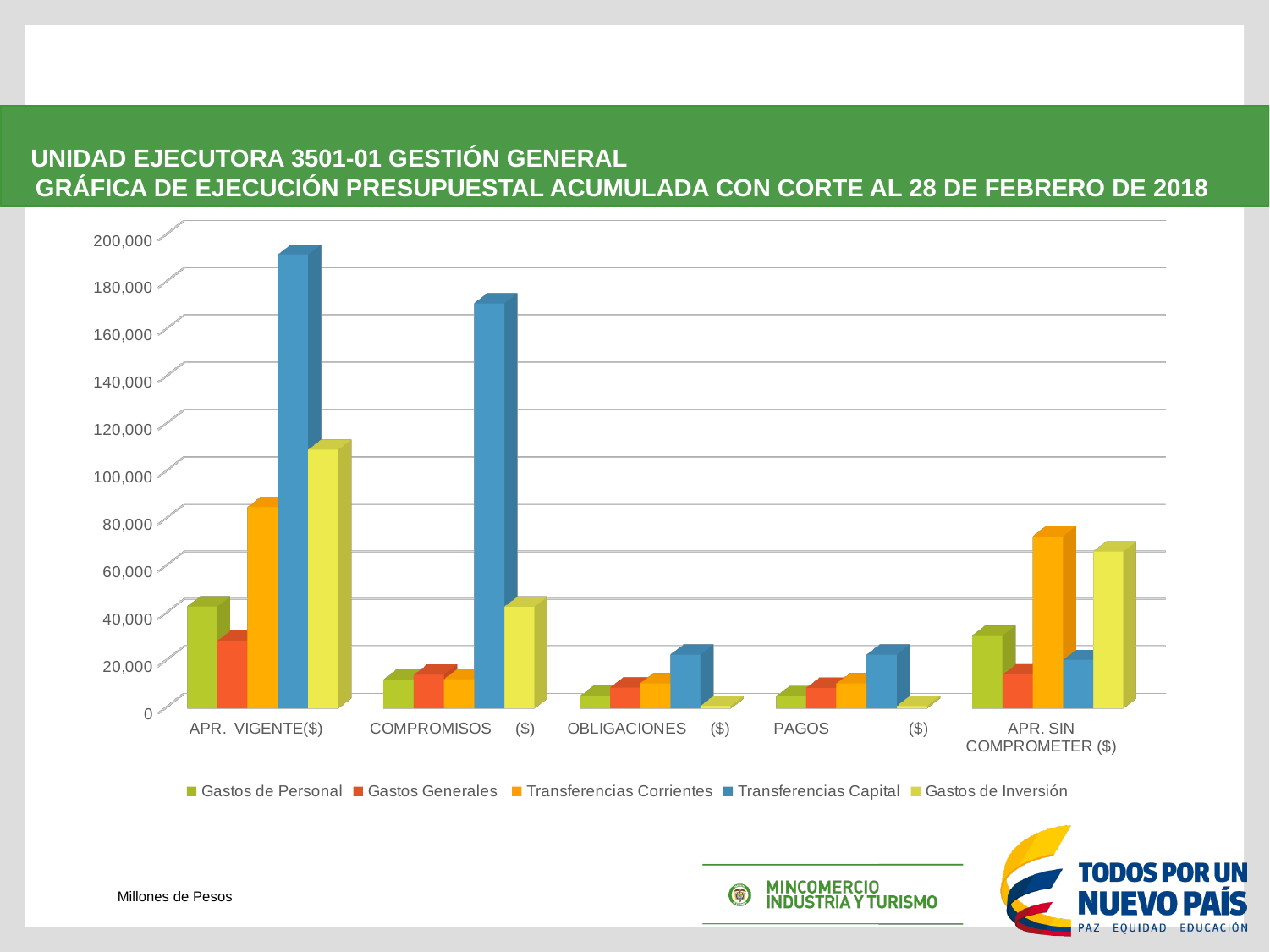

UNIDAD EJECUTORA 3501-01 GESTIÓN GENERAL                                                                                     GRÁFICA DE EJECUCIÓN PRESUPUESTAL ACUMULADA CON CORTE AL 28 DE FEBRERO DE 2018

[unsupported chart]

Millones de Pesos